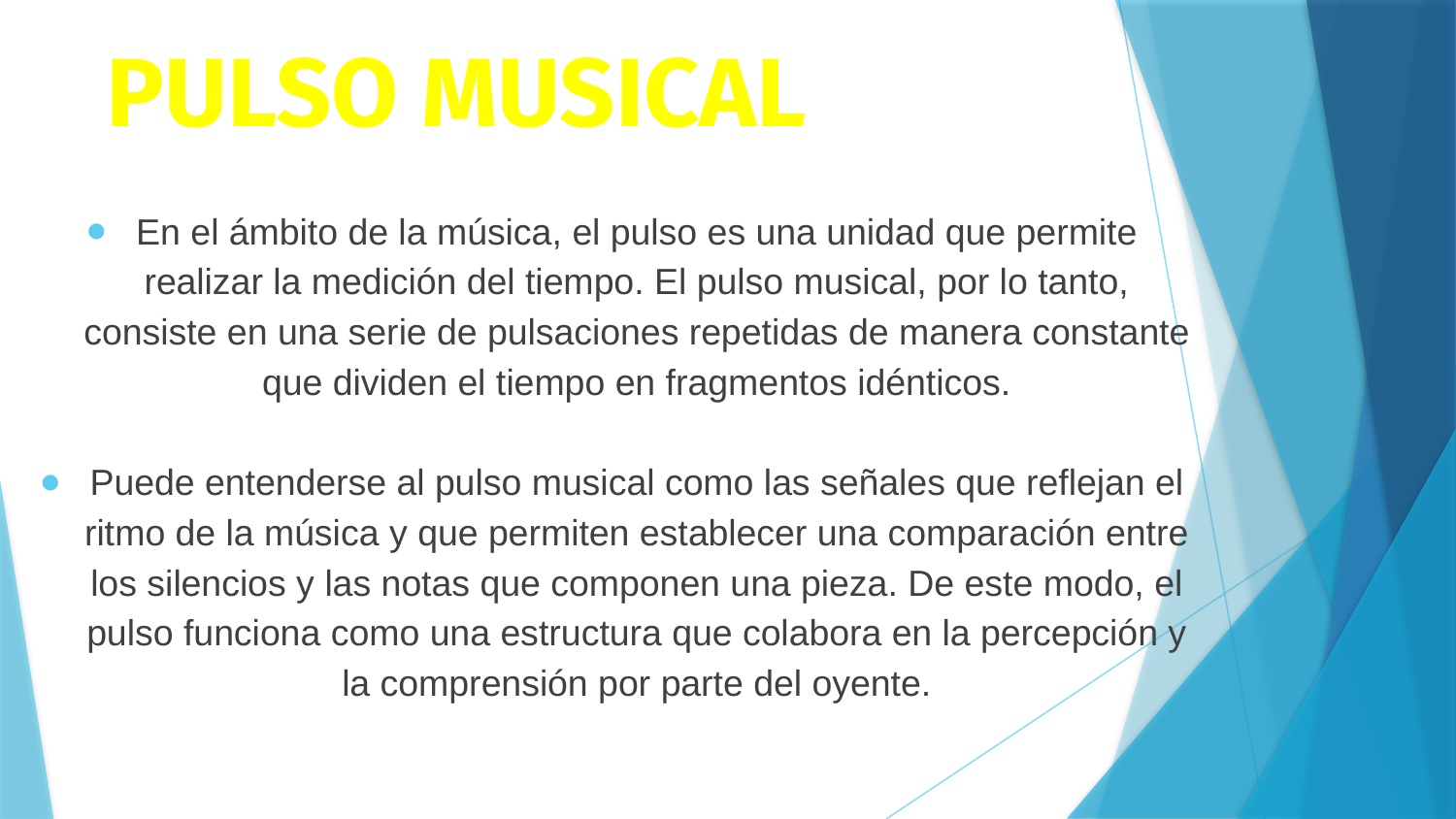

# PULSO MUSICAL
En el ámbito de la música, el pulso es una unidad que permite realizar la medición del tiempo. El pulso musical, por lo tanto, consiste en una serie de pulsaciones repetidas de manera constante que dividen el tiempo en fragmentos idénticos.

Puede entenderse al pulso musical como las señales que reflejan el ritmo de la música y que permiten establecer una comparación entre los silencios y las notas que componen una pieza. De este modo, el pulso funciona como una estructura que colabora en la percepción y la comprensión por parte del oyente.